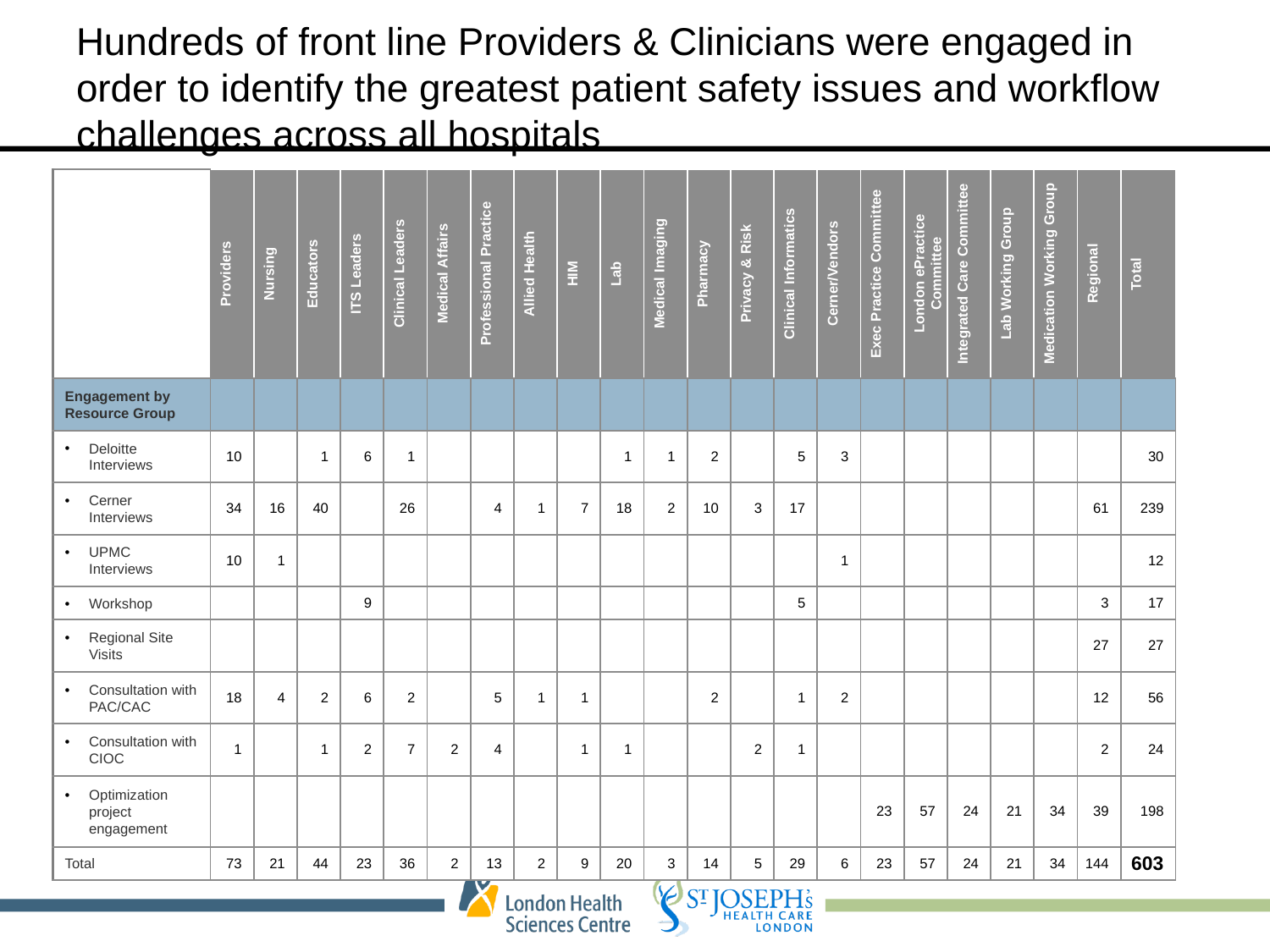

# Hundreds of front line Providers & Clinicians were engaged in order to identify the greatest patient safety issues and workflow challenges across all hospitals
|  | Providers | Nursing | Educators | ITS Leaders | Clinical Leaders | Medical Affairs | Professional Practice | Allied Health | HIM | Lab | Medical Imaging | Pharmacy | Privacy & Risk | Clinical Informatics | Cerner/Vendors | Exec Practice Committee | London ePractice Committee | Integrated Care Committee | Lab Working Group | Medication Working Group | Regional | Total |
| --- | --- | --- | --- | --- | --- | --- | --- | --- | --- | --- | --- | --- | --- | --- | --- | --- | --- | --- | --- | --- | --- | --- |
| Engagement by Resource Group |  |  |  |  |  |  |  |  |  |  |  |  |  |  |  |  |  |  |  |  |  |  |
| Deloitte Interviews | 10 |  | 1 | 6 | 1 |  |  |  |  | 1 | 1 | 2 |  | 5 | 3 |  |  |  |  |  |  | 30 |
| Cerner Interviews | 34 | 16 | 40 |  | 26 |  | 4 | 1 | 7 | 18 | 2 | 10 | 3 | 17 |  |  |  |  |  |  | 61 | 239 |
| UPMC Interviews | 10 | 1 |  |  |  |  |  |  |  |  |  |  |  |  | 1 |  |  |  |  |  |  | 12 |
| Workshop |  |  |  | 9 |  |  |  |  |  |  |  |  |  | 5 |  |  |  |  |  |  | 3 | 17 |
| Regional Site Visits |  |  |  |  |  |  |  |  |  |  |  |  |  |  |  |  |  |  |  |  | 27 | 27 |
| Consultation with PAC/CAC | 18 | 4 | 2 | 6 | 2 |  | 5 | 1 | 1 |  |  | 2 |  | 1 | 2 |  |  |  |  |  | 12 | 56 |
| Consultation with CIOC | 1 |  | 1 | 2 | 7 | 2 | 4 |  | 1 | 1 |  |  | 2 | 1 |  |  |  |  |  |  | 2 | 24 |
| Optimization project engagement |  |  |  |  |  |  |  |  |  |  |  |  |  |  |  | 23 | 57 | 24 | 21 | 34 | 39 | 198 |
| Total | 73 | 21 | 44 | 23 | 36 | 2 | 13 | 2 | 9 | 20 | 3 | 14 | 5 | 29 | 6 | 23 | 57 | 24 | 21 | 34 | 144 | 603 |